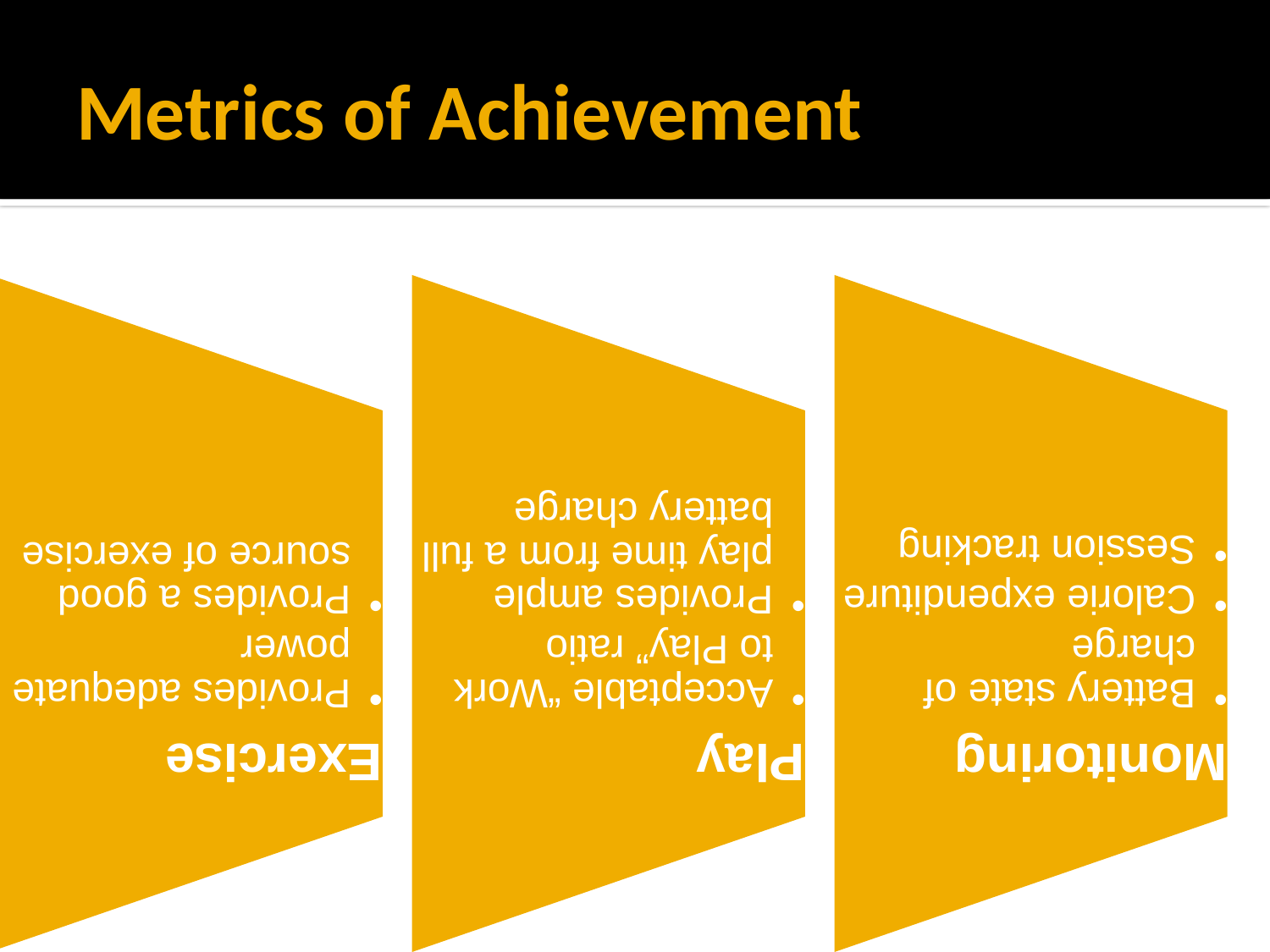

# Metrics of Achievement
Exercise
Provides adequate power
Provides a good source of exercise
Play
Acceptable “Work to Play” ratio
Provides ample play time from a full battery charge
Monitoring
Battery state of charge
Calorie expenditure
Session tracking